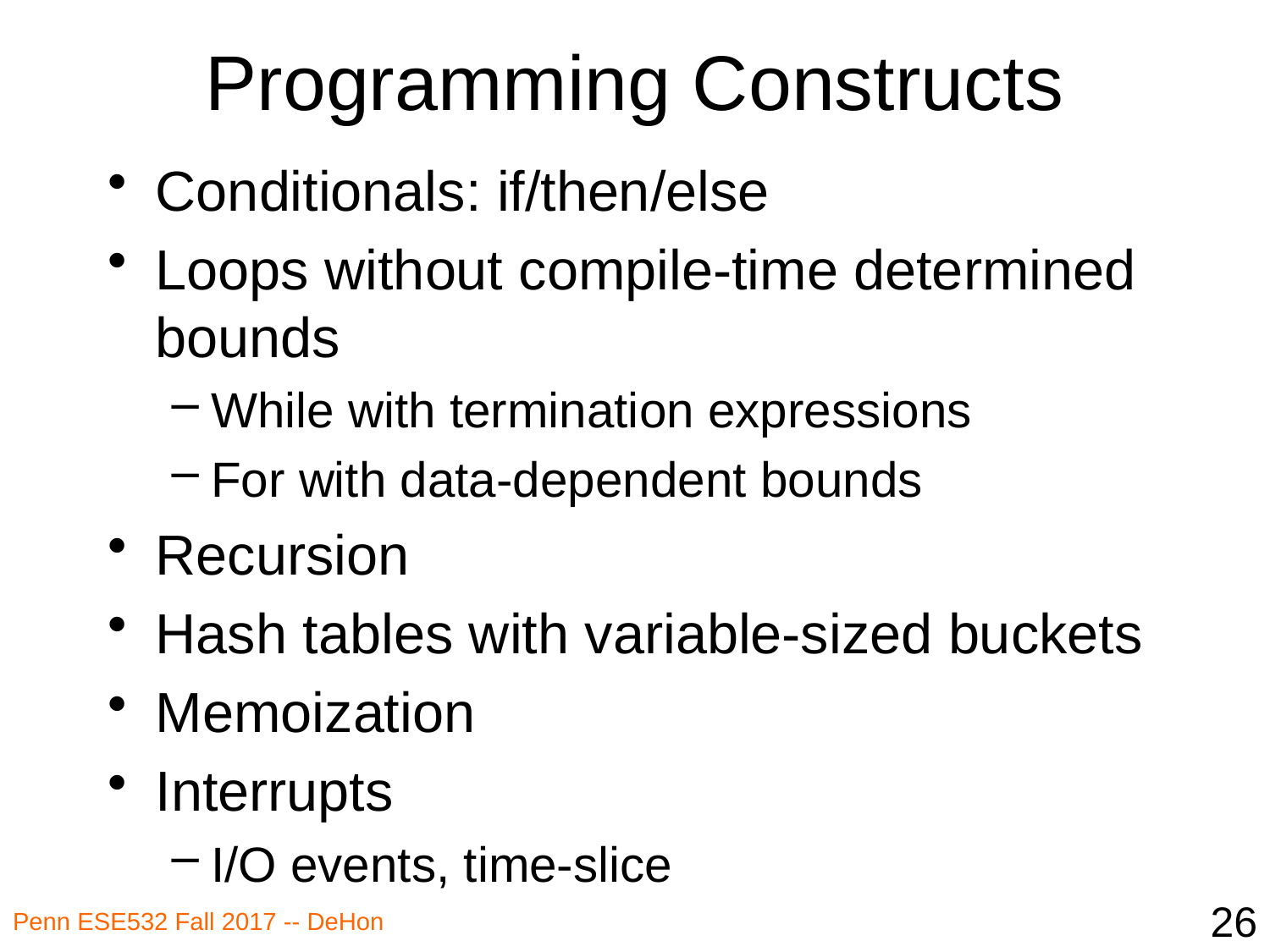

# Programming Constructs
Conditionals: if/then/else
Loops without compile-time determined bounds
While with termination expressions
For with data-dependent bounds
Recursion
Hash tables with variable-sized buckets
Memoization
Interrupts
I/O events, time-slice
26
Penn ESE532 Fall 2017 -- DeHon